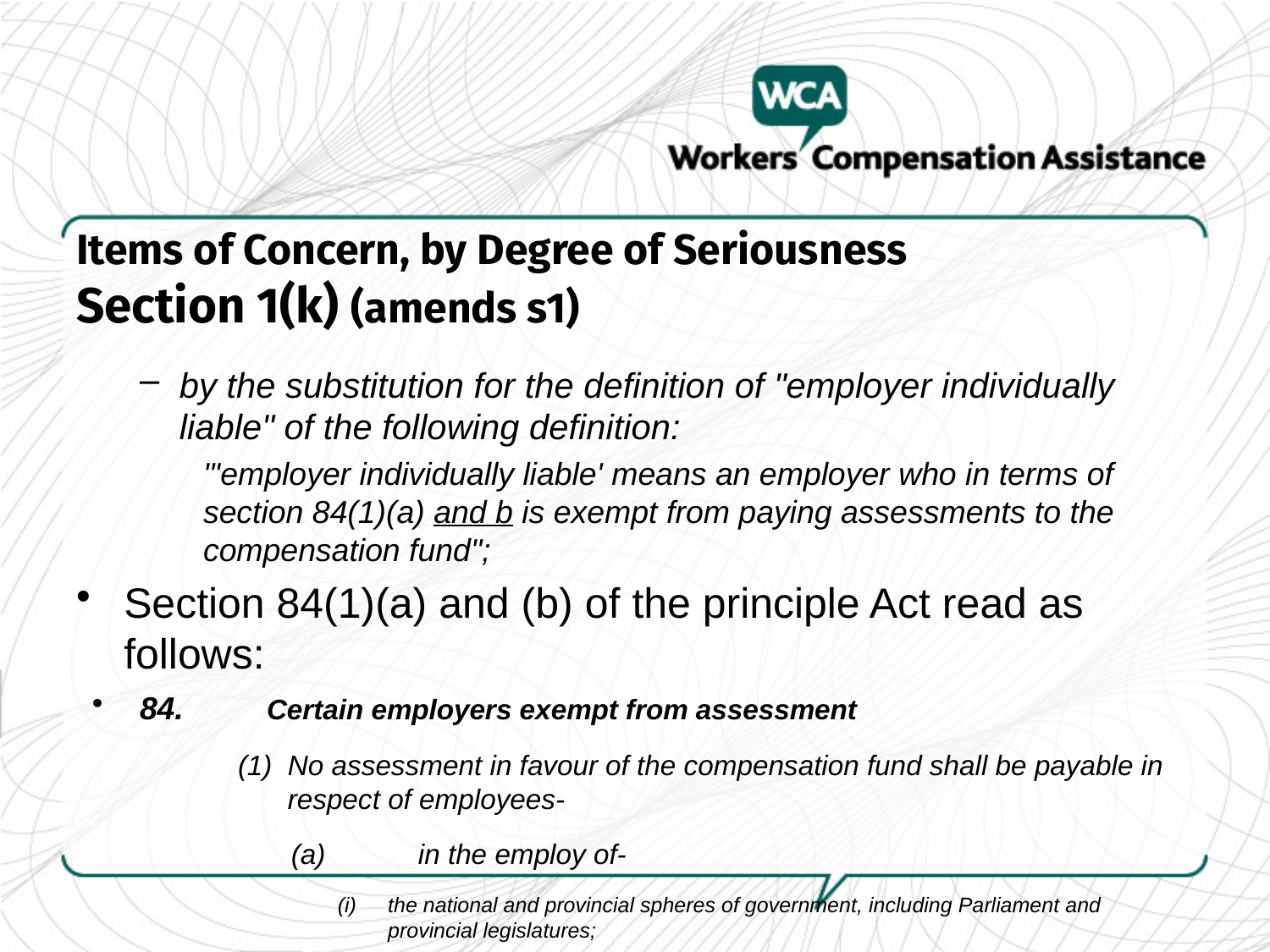

# Items of Concern, by Degree of Seriousness Section 1(k) (amends s1)
by the substitution for the definition of "employer individually liable" of the following definition:
"'employer individually liable' means an employer who in terms of section 84(1)(a) and b is exempt from paying assessments to the compensation fund";
Section 84(1)(a) and (b) of the principle Act read as follows:
84.	Certain employers exempt from assessment
(1)	No assessment in favour of the compensation fund shall be payable in respect of employees-
(a)	in the employ of-
(i)	the national and provincial spheres of government, including Parliament and  provincial legislatures;